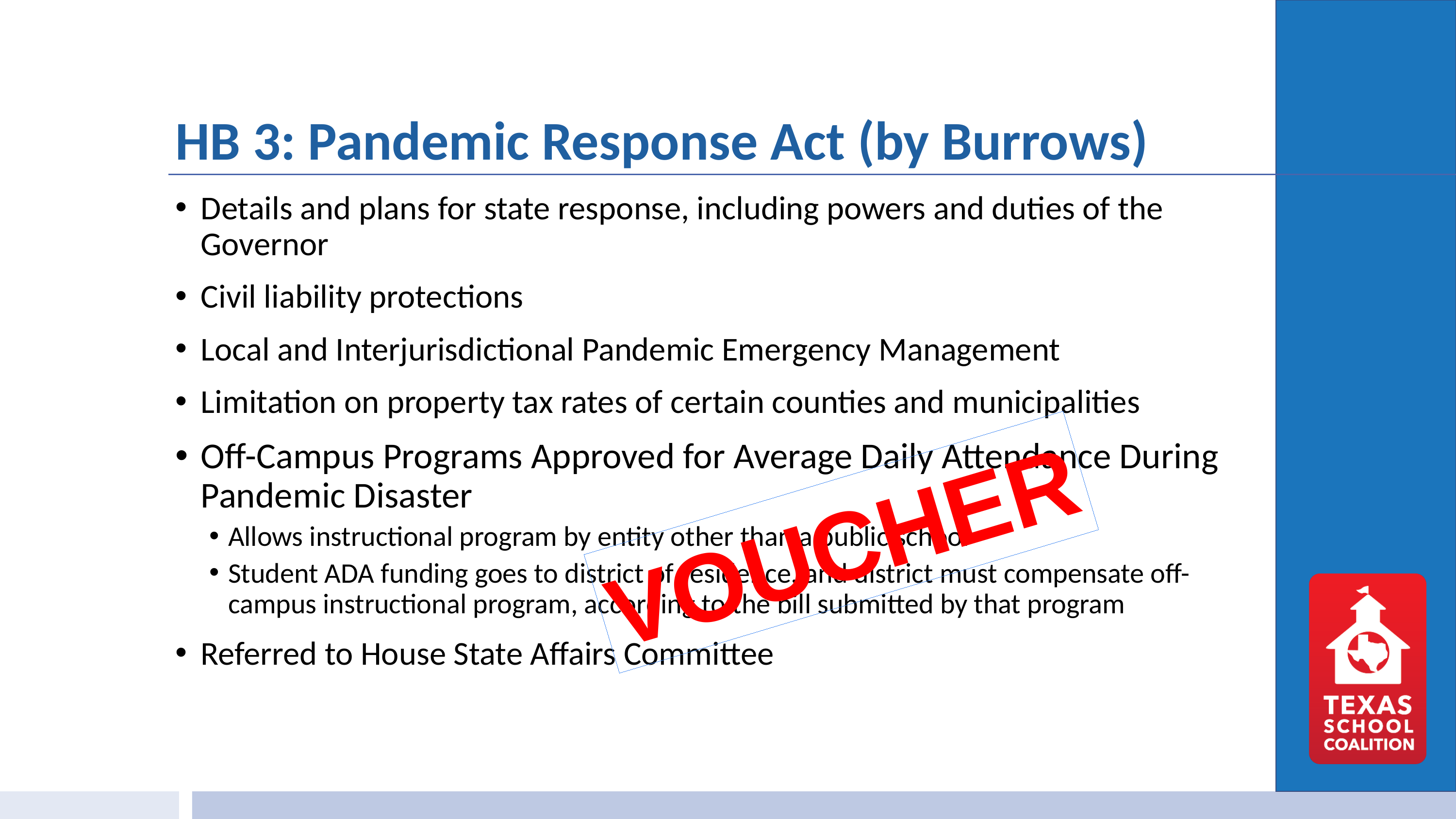

# HB 3: Pandemic Response Act (by Burrows)
Details and plans for state response, including powers and duties of the Governor
Civil liability protections
Local and Interjurisdictional Pandemic Emergency Management
Limitation on property tax rates of certain counties and municipalities
Off-Campus Programs Approved for Average Daily Attendance During Pandemic Disaster
Allows instructional program by entity other than a public school
Student ADA funding goes to district of residence, and district must compensate off-campus instructional program, according to the bill submitted by that program
Referred to House State Affairs Committee

VOUCHER